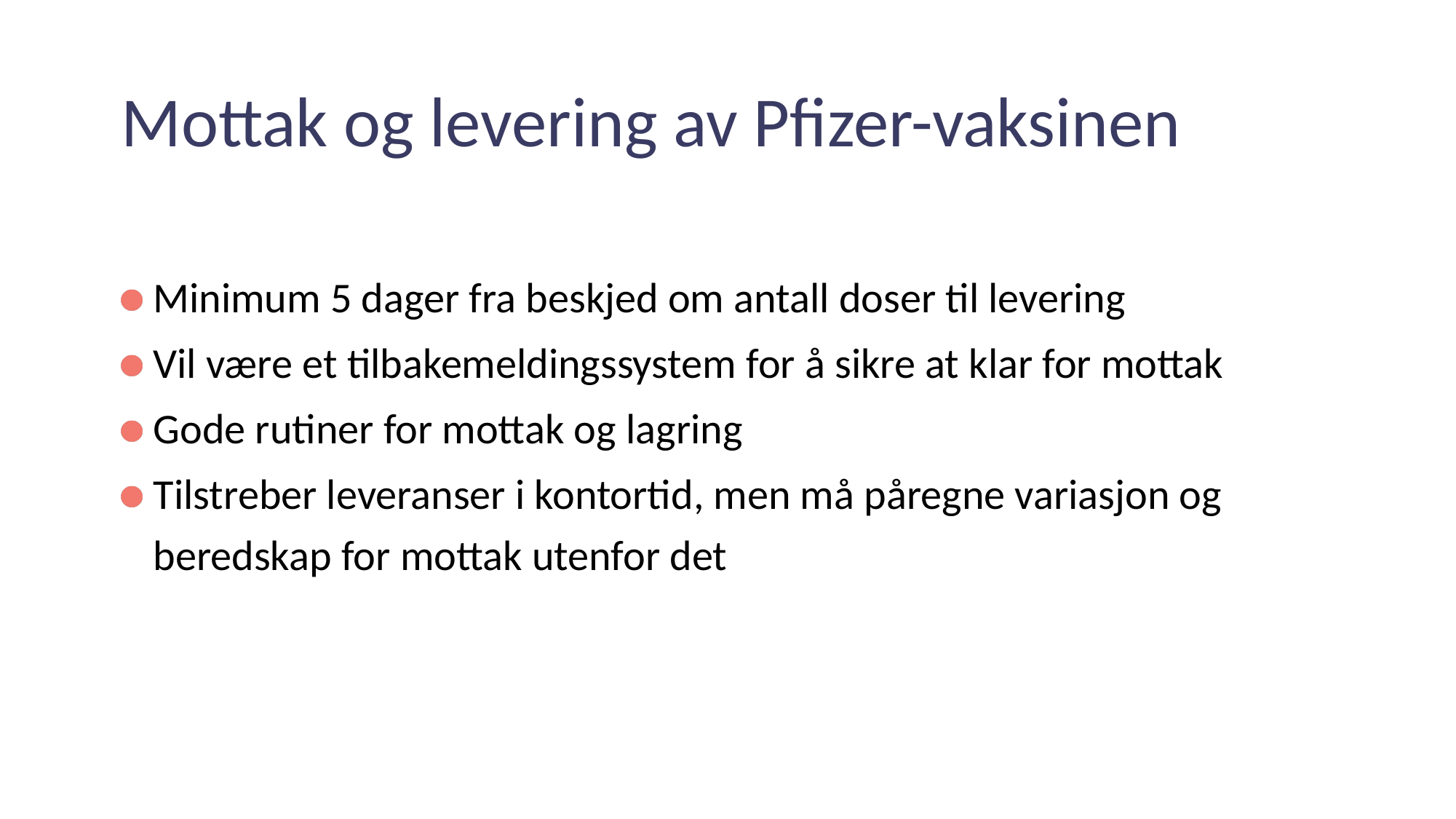

# Mottak og levering av Pfizer-vaksinen

Minimum 5 dager fra beskjed om antall doser til levering
Vil være et tilbakemeldingssystem for å sikre at klar for mottak
Gode rutiner for mottak og lagring
Tilstreber leveranser i kontortid, men må påregne variasjon og beredskap for mottak utenfor det